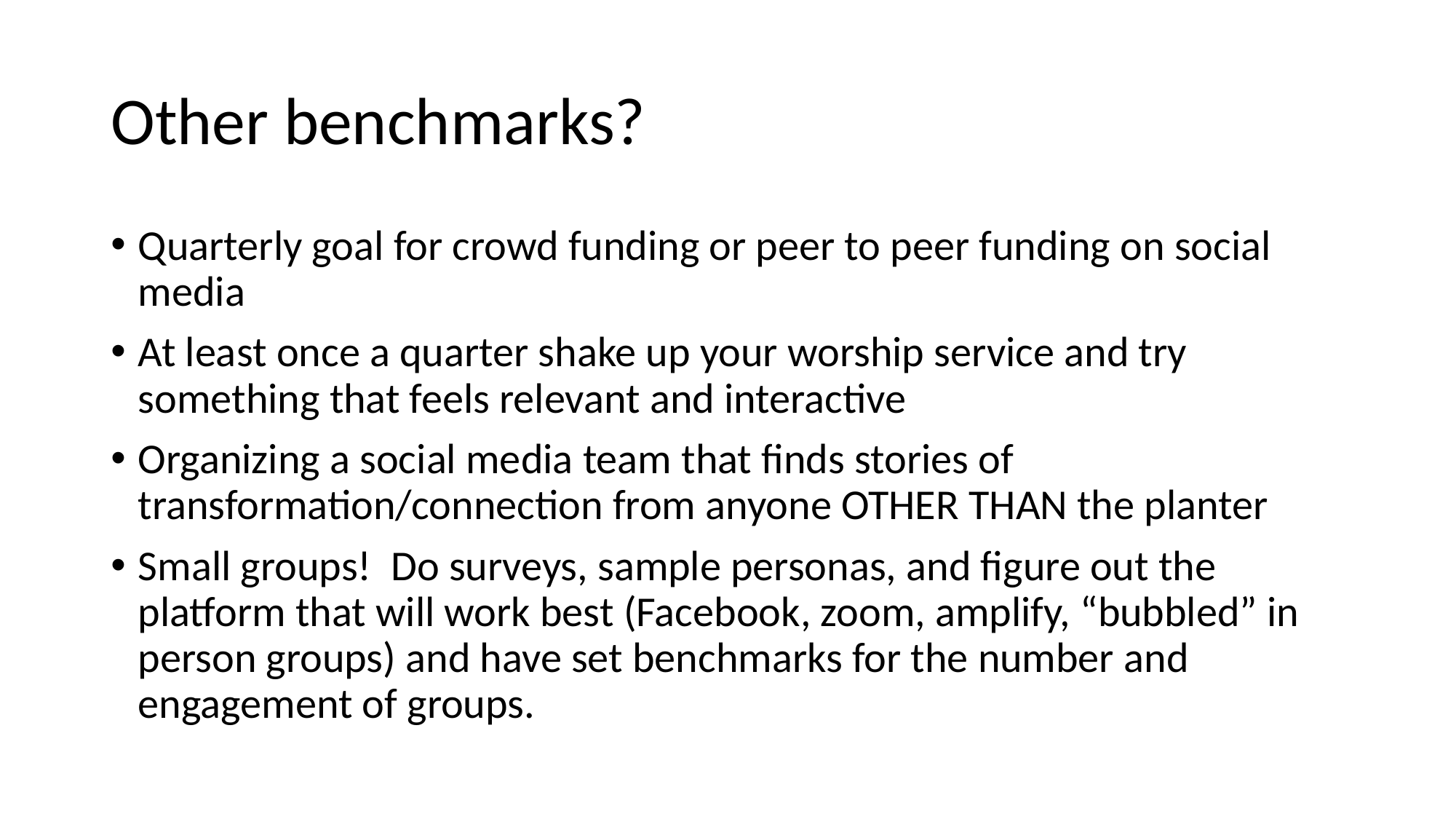

# Other benchmarks?
Quarterly goal for crowd funding or peer to peer funding on social media
At least once a quarter shake up your worship service and try something that feels relevant and interactive
Organizing a social media team that finds stories of transformation/connection from anyone OTHER THAN the planter
Small groups!  Do surveys, sample personas, and figure out the platform that will work best (Facebook, zoom, amplify, “bubbled” in person groups) and have set benchmarks for the number and engagement of groups.